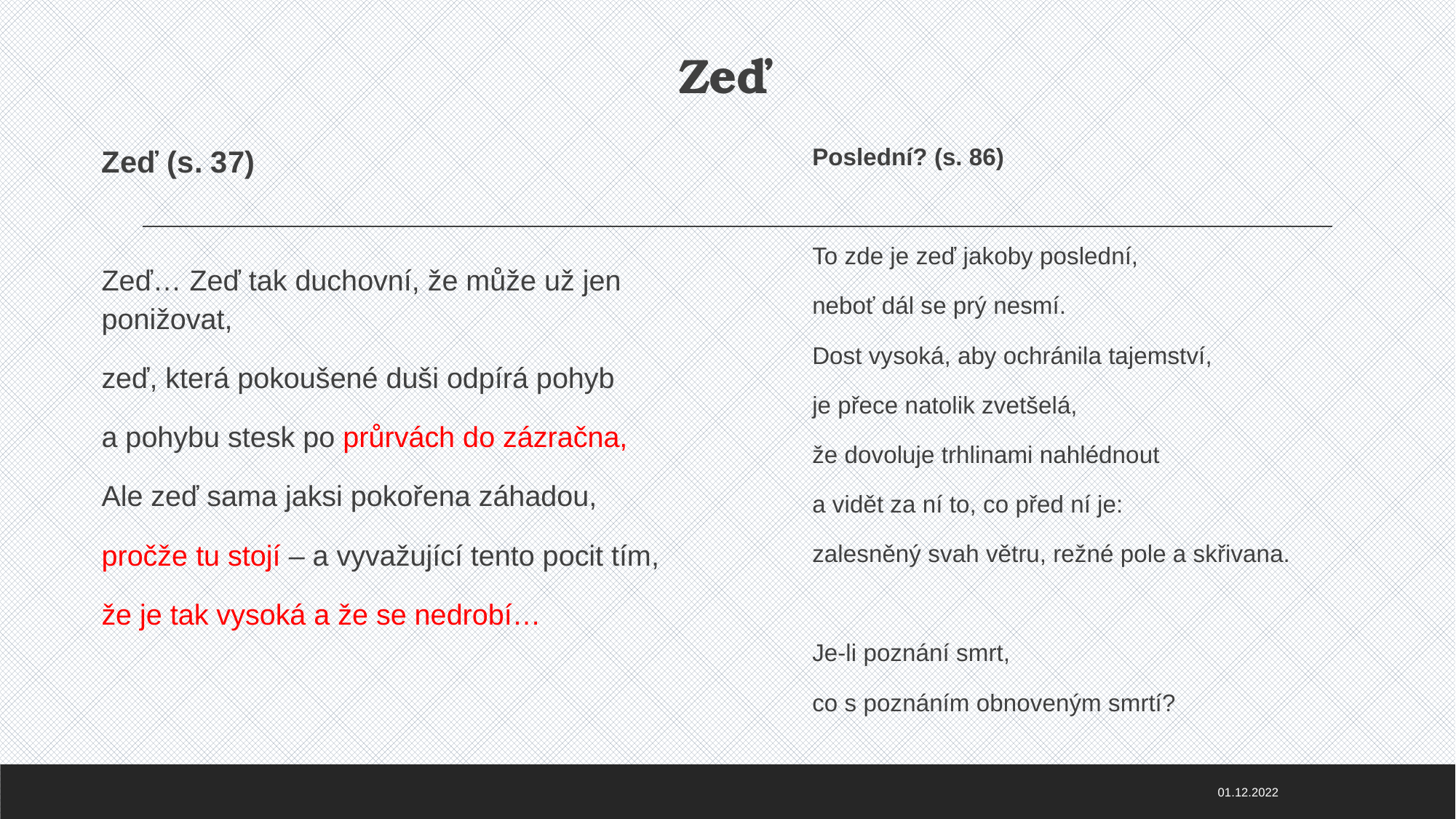

# Zeď
Zeď (s. 37)

Zeď… Zeď tak duchovní, že může už jen ponižovat,
zeď, která pokoušené duši odpírá pohyb
a pohybu stesk po průrvách do zázračna,
Ale zeď sama jaksi pokořena záhadou,
pročže tu stojí – a vyvažující tento pocit tím,
že je tak vysoká a že se nedrobí…
Poslední? (s. 86)

To zde je zeď jakoby poslední,
neboť dál se prý nesmí.
Dost vysoká, aby ochránila tajemství,
je přece natolik zvetšelá,
že dovoluje trhlinami nahlédnout
a vidět za ní to, co před ní je:
zalesněný svah větru, režné pole a skřivana.

Je-li poznání smrt,
co s poznáním obnoveným smrtí?

01.12.2022